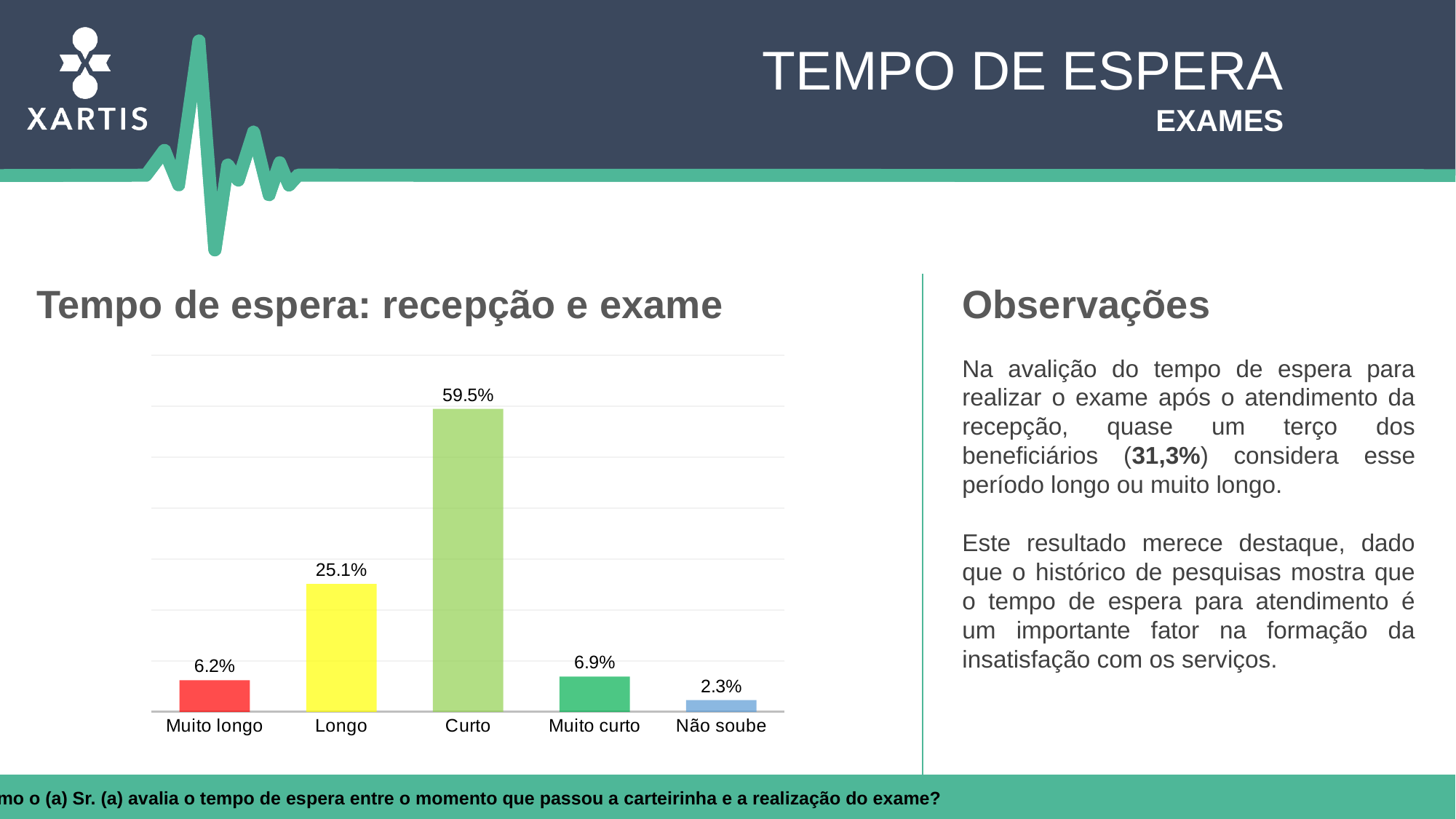

Tempo de espera
exames
Tempo de espera: recepção e exame
Observações

### Chart

| Category |  |
|---|---|
| Muito longo | 0.06200000000000002 |
| Longo | 0.251 |
| Curto | 0.595 |
| Muito curto | 0.06900000000000003 |
| Não soube | 0.023 |
Na avalição do tempo de espera para realizar o exame após o atendimento da recepção, quase um terço dos beneficiários (31,3%) considera esse período longo ou muito longo.

Este resultado merece destaque, dado que o histórico de pesquisas mostra que o tempo de espera para atendimento é um importante fator na formação da insatisfação com os serviços.

P. Como o (a) Sr. (a) avalia o tempo de espera entre o momento que passou a carteirinha e a realização do exame?